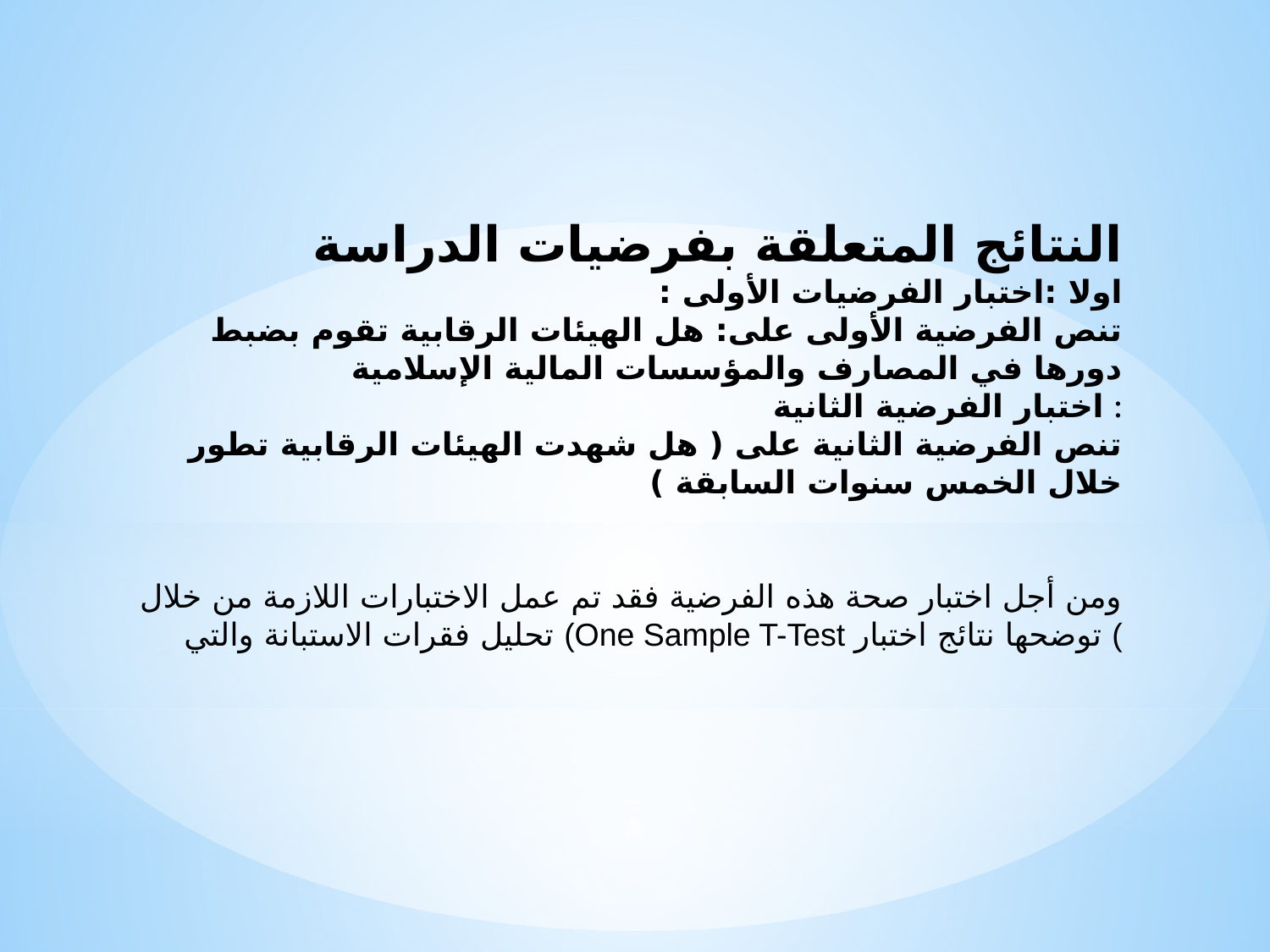

النتائج المتعلقة بفرضيات الدراسة
اولا :اختبار الفرضيات الأولى :
تنص الفرضية الأولى على: هل الهيئات الرقابية تقوم بضبط دورها في المصارف والمؤسسات المالية الإسلامية
اختبار الفرضية الثانية :
تنص الفرضية الثانية على ( هل شهدت الهيئات الرقابية تطور خلال الخمس سنوات السابقة )

ومن أجل اختبار صحة هذه الفرضية فقد تم عمل الاختبارات اللازمة من خلال تحليل فقرات الاستبانة والتي (One Sample T-Test توضحها نتائج اختبار (